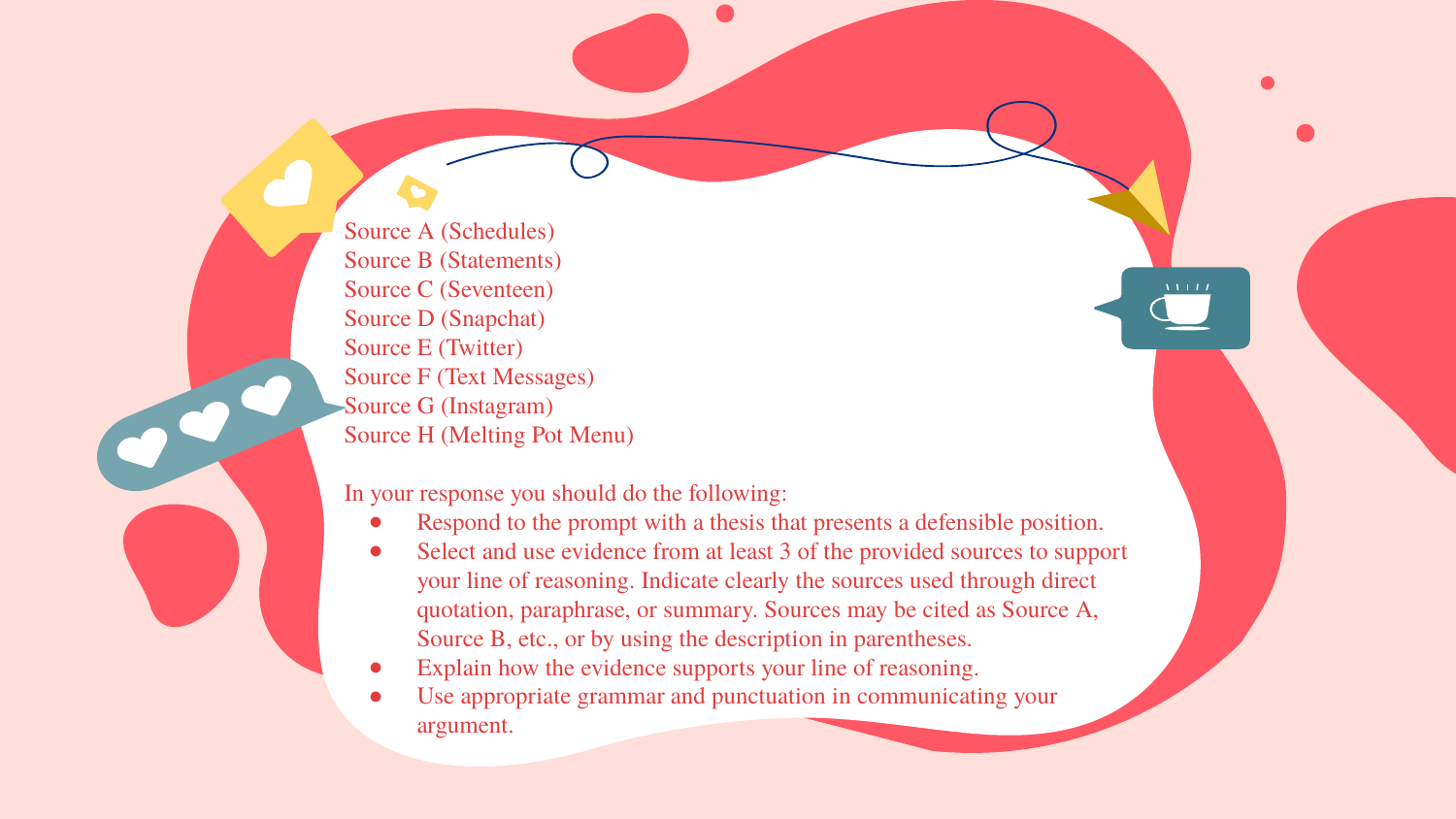

# Source A (Schedules)
Source B (Statements)
Source C (Seventeen)
Source D (Snapchat)
Source E (Twitter)
Source F (Text Messages)
Source G (Instagram)
Source H (Melting Pot Menu)

In your response you should do the following:
Respond to the prompt with a thesis that presents a defensible position.
Select and use evidence from at least 3 of the provided sources to support your line of reasoning. Indicate clearly the sources used through direct quotation, paraphrase, or summary. Sources may be cited as Source A, Source B, etc., or by using the description in parentheses.
Explain how the evidence supports your line of reasoning.
Use appropriate grammar and punctuation in communicating your argument.